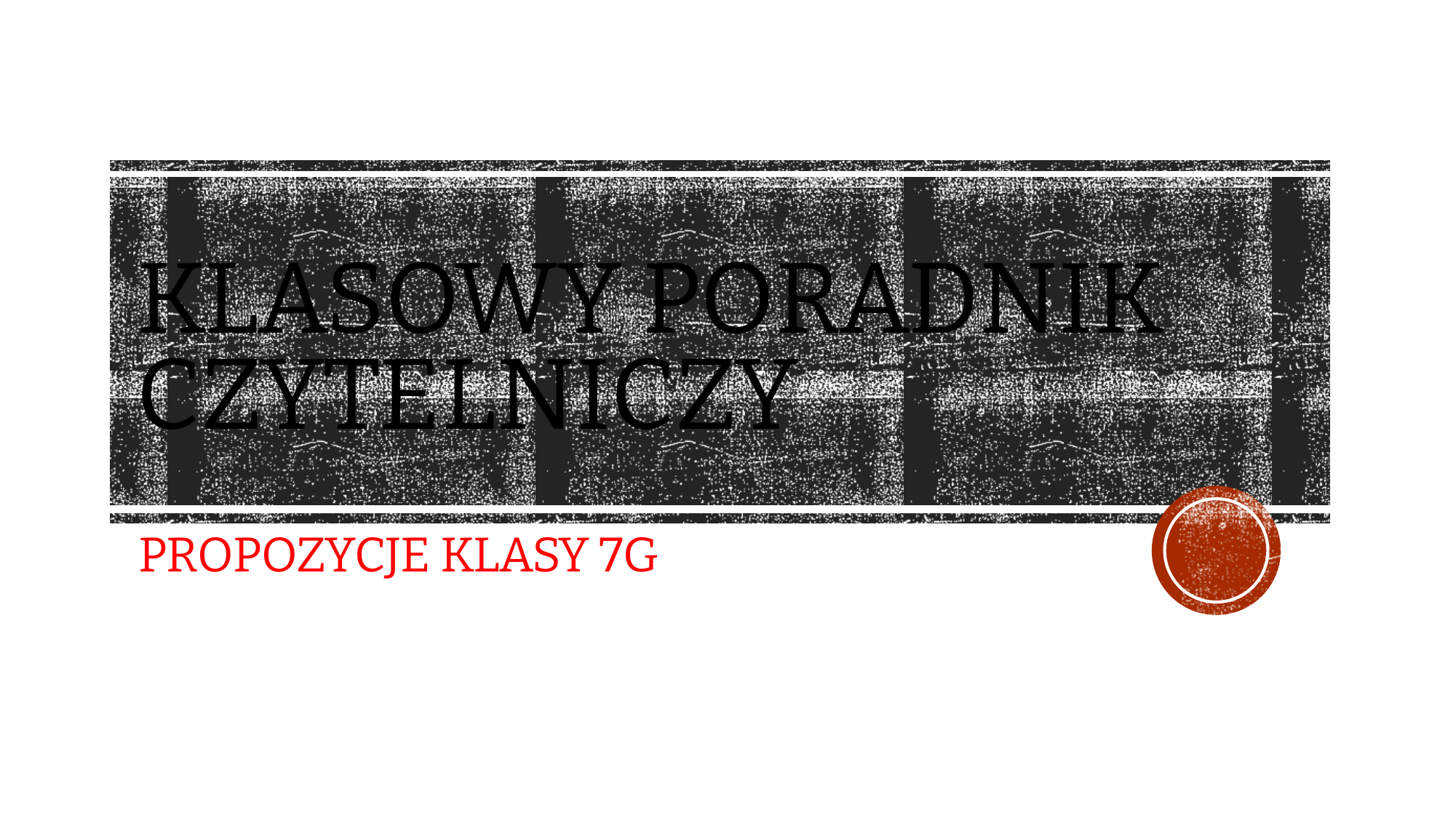

# Klasowy poradnik czytelniczy
PROPOZYCJE KLASY 7G